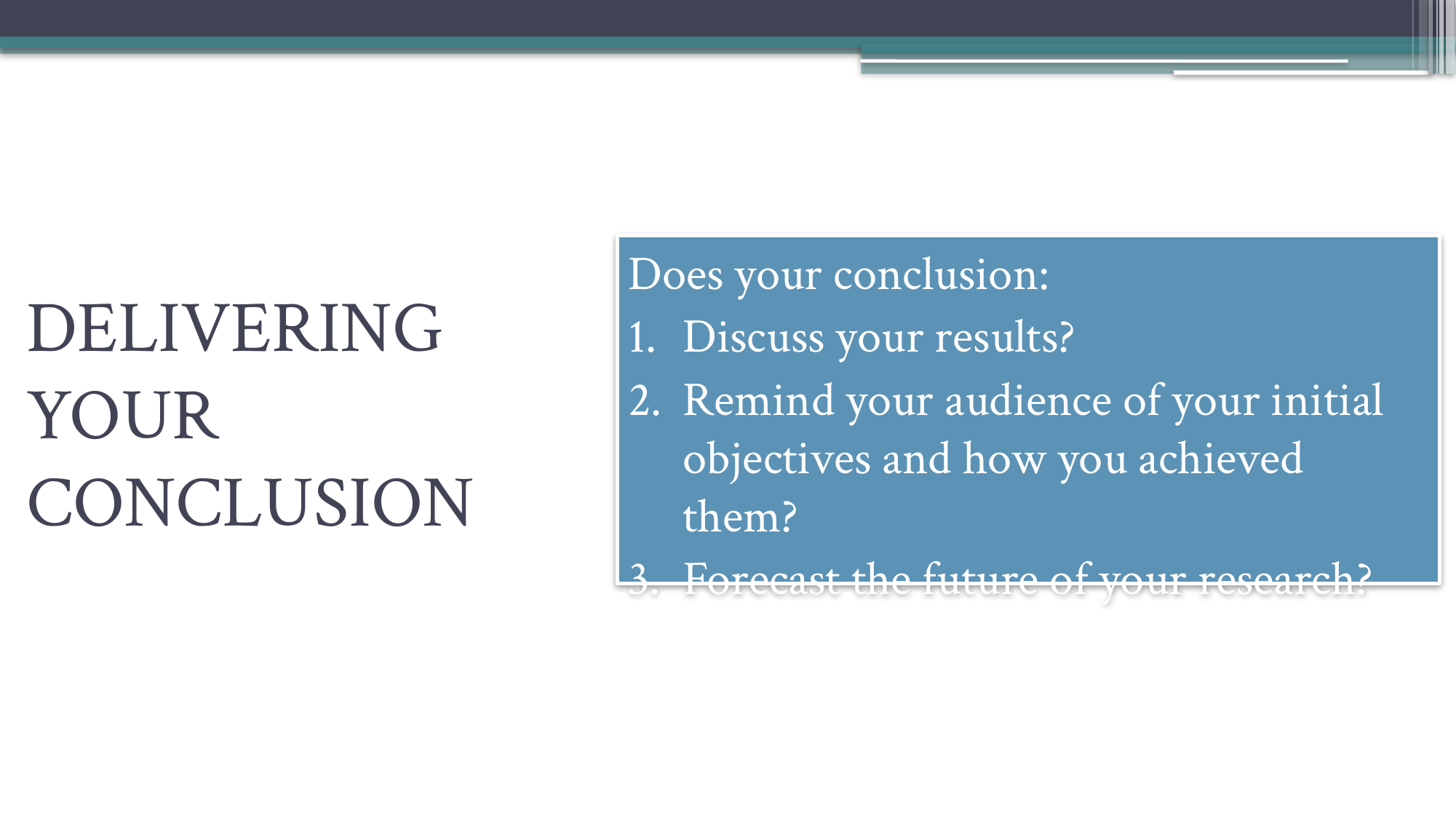

Does your conclusion:
Discuss your results?
Remind your audience of your initial  objectives and how you achieved them?
Forecast the future of your research?
# Delivering your Conclusion